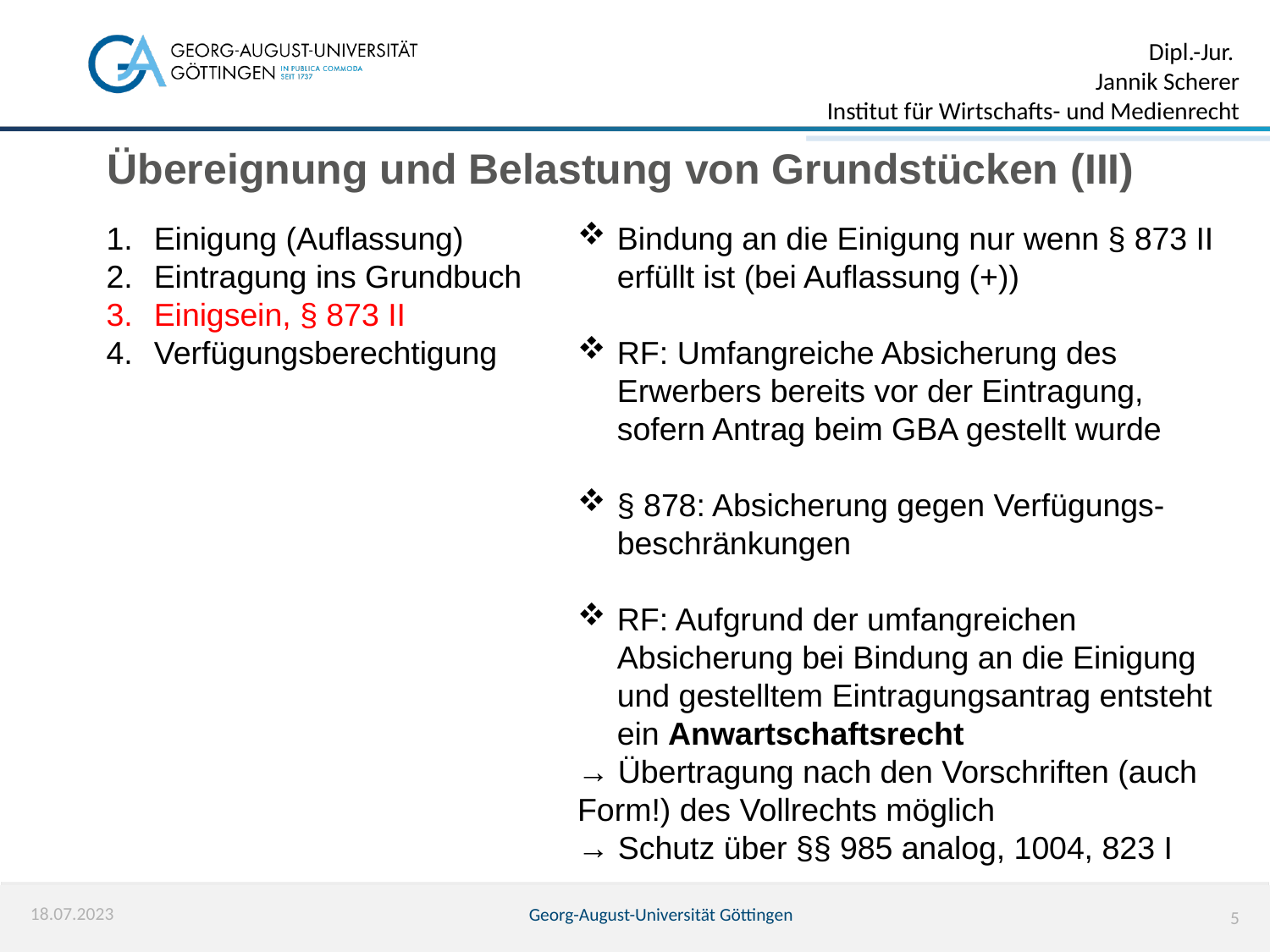

Übereignung und Belastung von Grundstücken (III)

Einigung (Auflassung)
Eintragung ins Grundbuch
Einigsein, § 873 II
Verfügungsberechtigung
Bindung an die Einigung nur wenn § 873 II erfüllt ist (bei Auflassung (+))

RF: Umfangreiche Absicherung des Erwerbers bereits vor der Eintragung, sofern Antrag beim GBA gestellt wurde

§ 878: Absicherung gegen Verfügungs-beschränkungen

RF: Aufgrund der umfangreichen Absicherung bei Bindung an die Einigung und gestelltem Eintragungsantrag entsteht ein Anwartschaftsrecht
→ Übertragung nach den Vorschriften (auch Form!) des Vollrechts möglich
→ Schutz über §§ 985 analog, 1004, 823 I

18.07.2023
Georg-August-Universität Göttingen
5